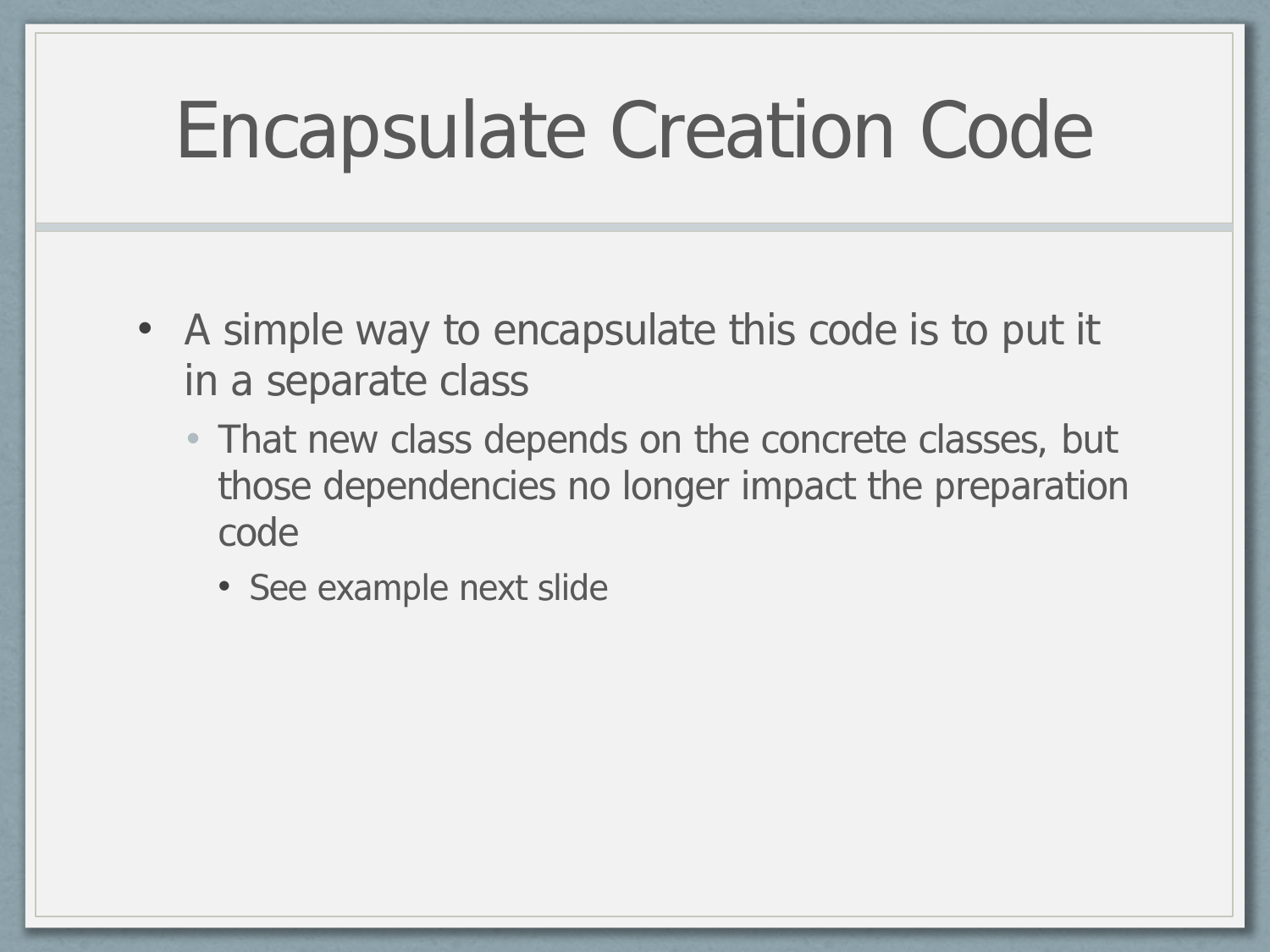

# Encapsulate Creation Code
A simple way to encapsulate this code is to put it in a separate class
That new class depends on the concrete classes, but those dependencies no longer impact the preparation code
See example next slide